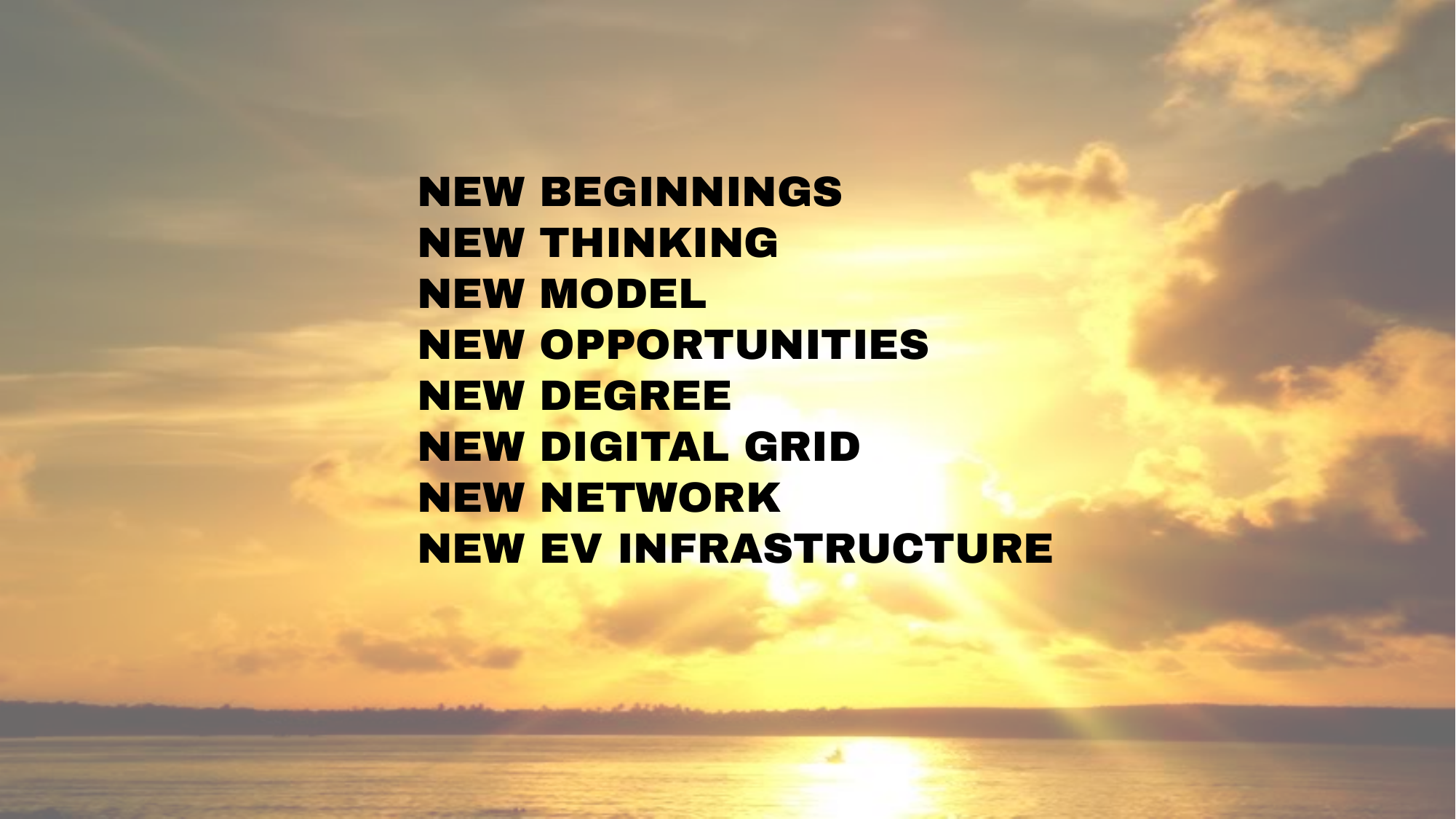

NEW BEGINNINGS
NEW THINKING
NEW MODEL
NEW OPPORTUNITIES
NEW DEGREE
NEW DIGITAL GRID
NEW NETWORK
NEW EV INFRASTRUCTURE